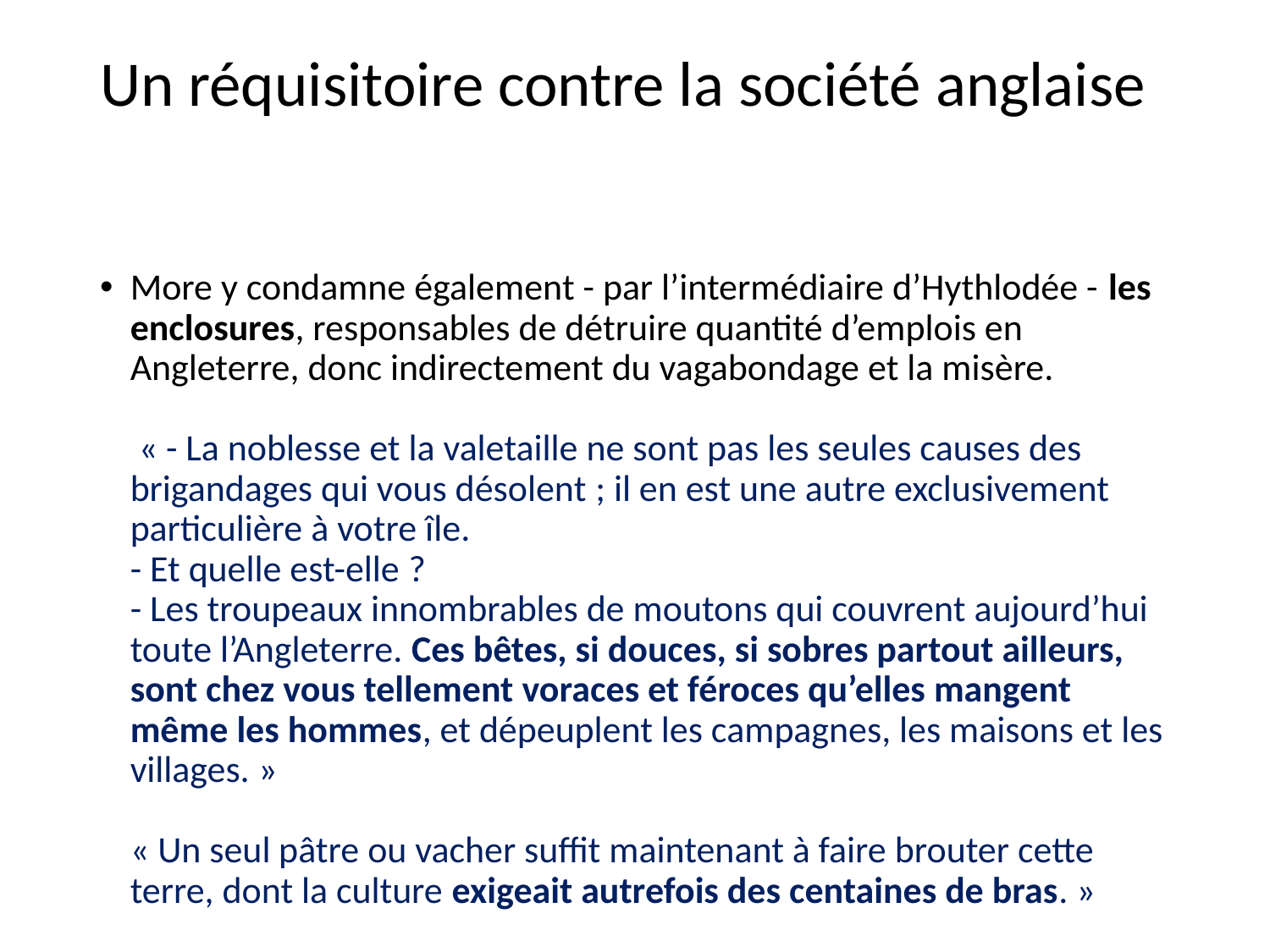

# Un réquisitoire contre la société anglaise

More y condamne également - par l’intermédiaire d’Hythlodée - les enclosures, responsables de détruire quantité d’emplois en Angleterre, donc indirectement du vagabondage et la misère.
 « - La noblesse et la valetaille ne sont pas les seules causes des brigandages qui vous désolent ; il en est une autre exclusivement particulière à votre île.
- Et quelle est-elle ?
- Les troupeaux innombrables de moutons qui couvrent aujourd’hui toute l’Angleterre. Ces bêtes, si douces, si sobres partout ailleurs, sont chez vous tellement voraces et féroces qu’elles mangent même les hommes, et dépeuplent les campagnes, les maisons et les villages. »
« Un seul pâtre ou vacher suffit maintenant à faire brouter cette terre, dont la culture exigeait autrefois des centaines de bras. »